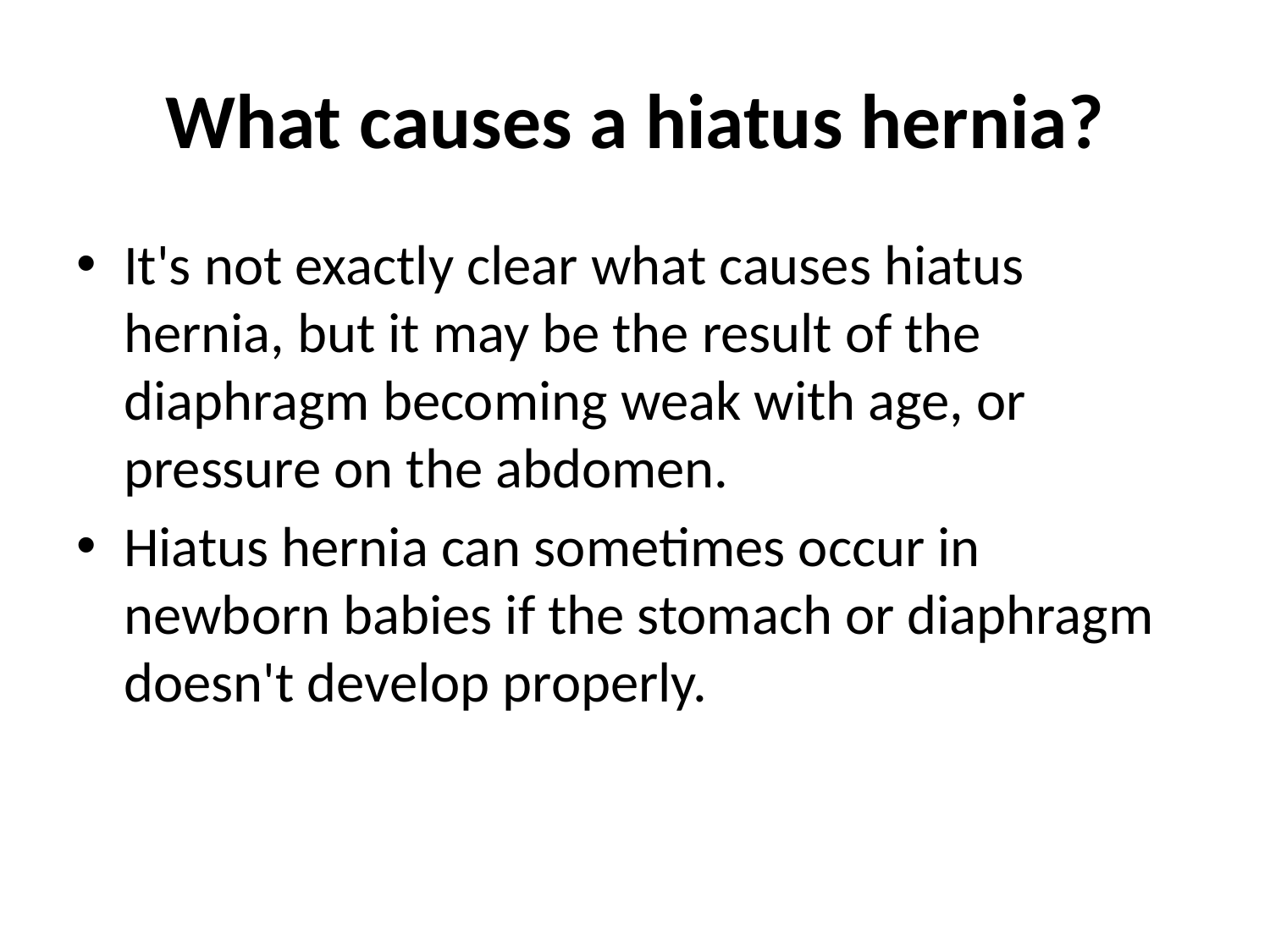

# What causes a hiatus hernia?
It's not exactly clear what causes hiatus hernia, but it may be the result of the diaphragm becoming weak with age, or pressure on the abdomen.
Hiatus hernia can sometimes occur in newborn babies if the stomach or diaphragm doesn't develop properly.